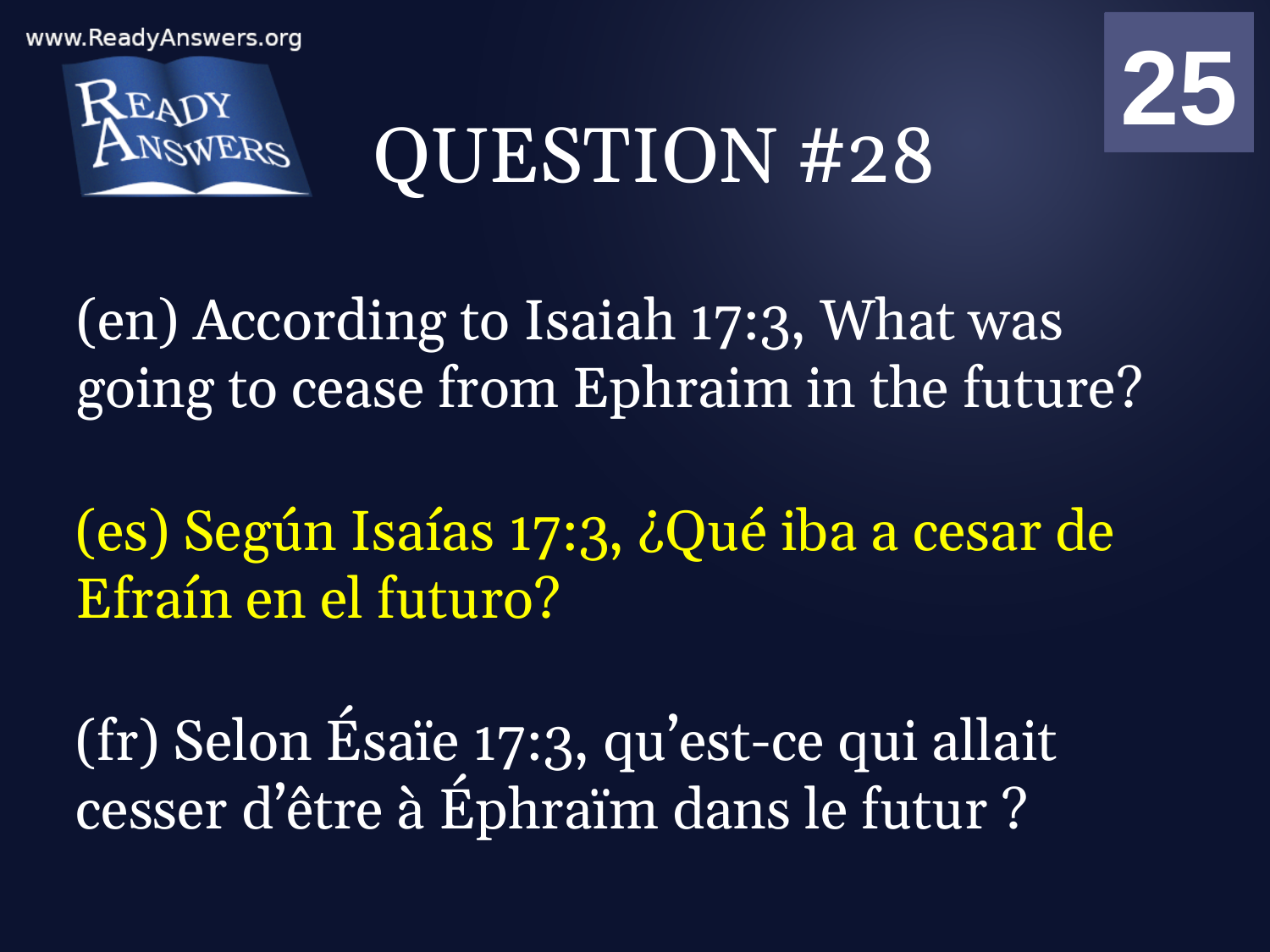

01
02
03
04
05
06
07
08
09
10
11
12
13
14
15
16
17
18
19
20
21
22
23
24
25
00
# QUESTION #28
(en) According to Isaiah 17:3, What was going to cease from Ephraim in the future?
(es) Según Isaías 17:3, ¿Qué iba a cesar de Efraín en el futuro?
(fr) Selon Ésaïe 17:3, qu’est-ce qui allait cesser d’être à Éphraïm dans le futur ?